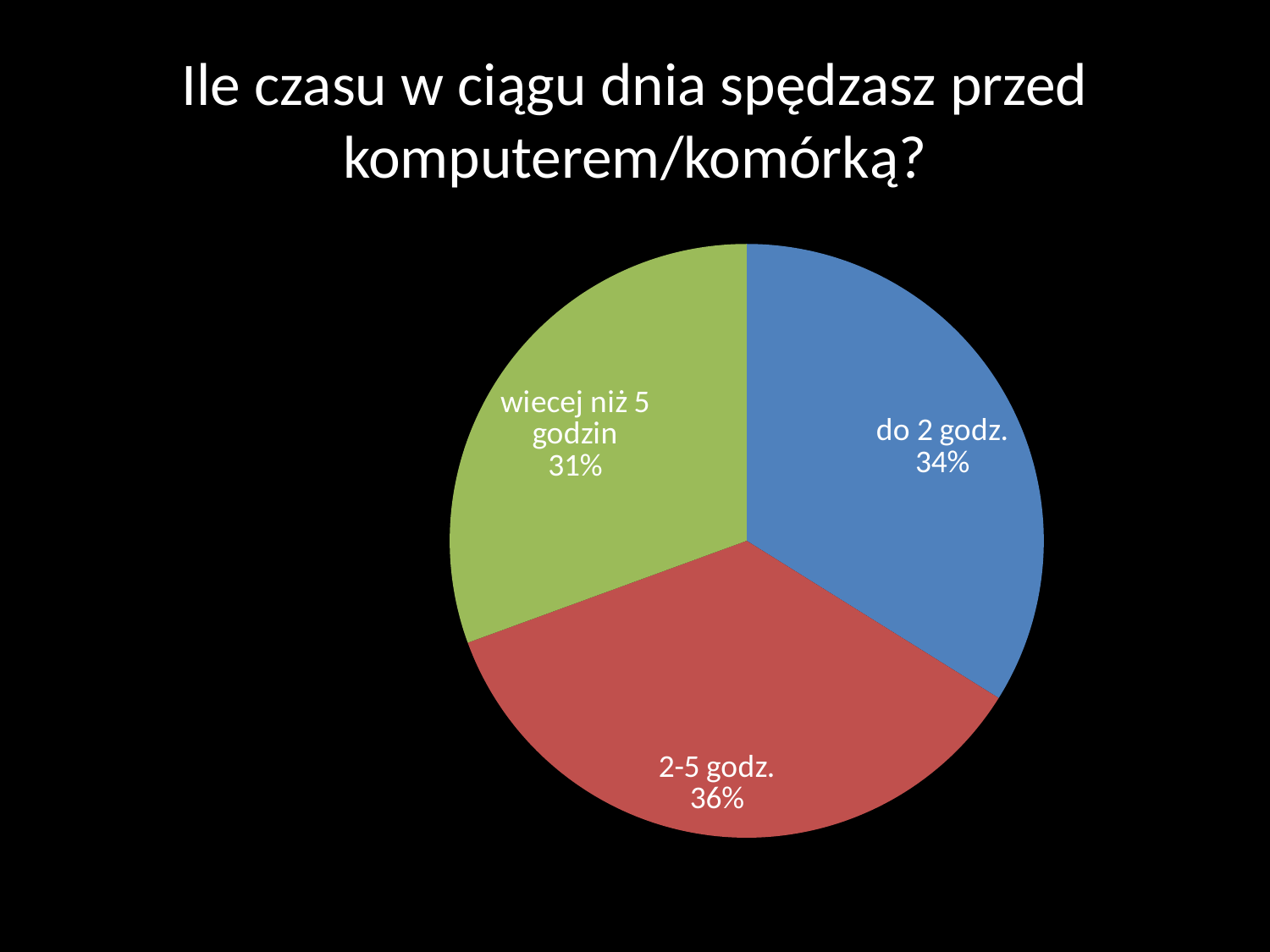

# Ile czasu w ciągu dnia spędzasz przed komputerem/komórką?

### Chart

| Category | Sprzedaż |
|---|---|
| do 2 godz. | 41.0 |
| 2-5 godz. | 43.0 |
| wiecej niż 5 godzin | 37.0 |